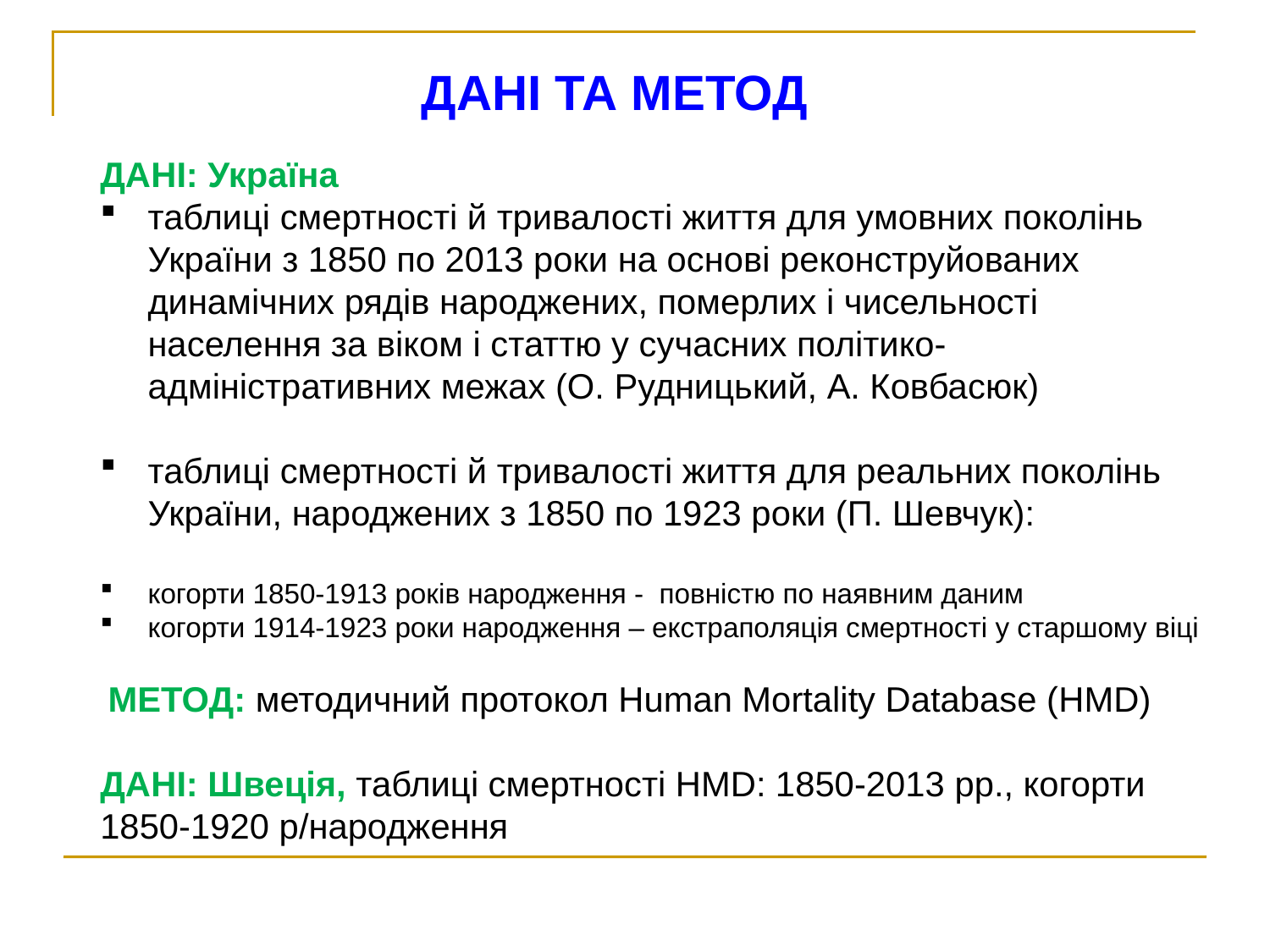

ДАНІ ТА МЕТОД
ДАНІ: Україна
таблиці смертності й тривалості життя для умовних поколінь України з 1850 по 2013 роки на основі реконструйованих динамічних рядів народжених, померлих і чисельності населення за віком і статтю у сучасних політико-адміністративних межах (О. Рудницький, А. Ковбасюк)

таблиці смертності й тривалості життя для реальних поколінь України, народжених з 1850 по 1923 роки (П. Шевчук):

 когорти 1850-1913 років народження -  повністю по наявним даним
 когорти 1914-1923 роки народження – екстраполяція смертності у старшому віці

 МЕТОД: методичний протокол Human Mortality Database (HMD)

ДАНІ: Швеція, таблиці смертності HMD: 1850-2013 рр., когорти
1850-1920 р/народження